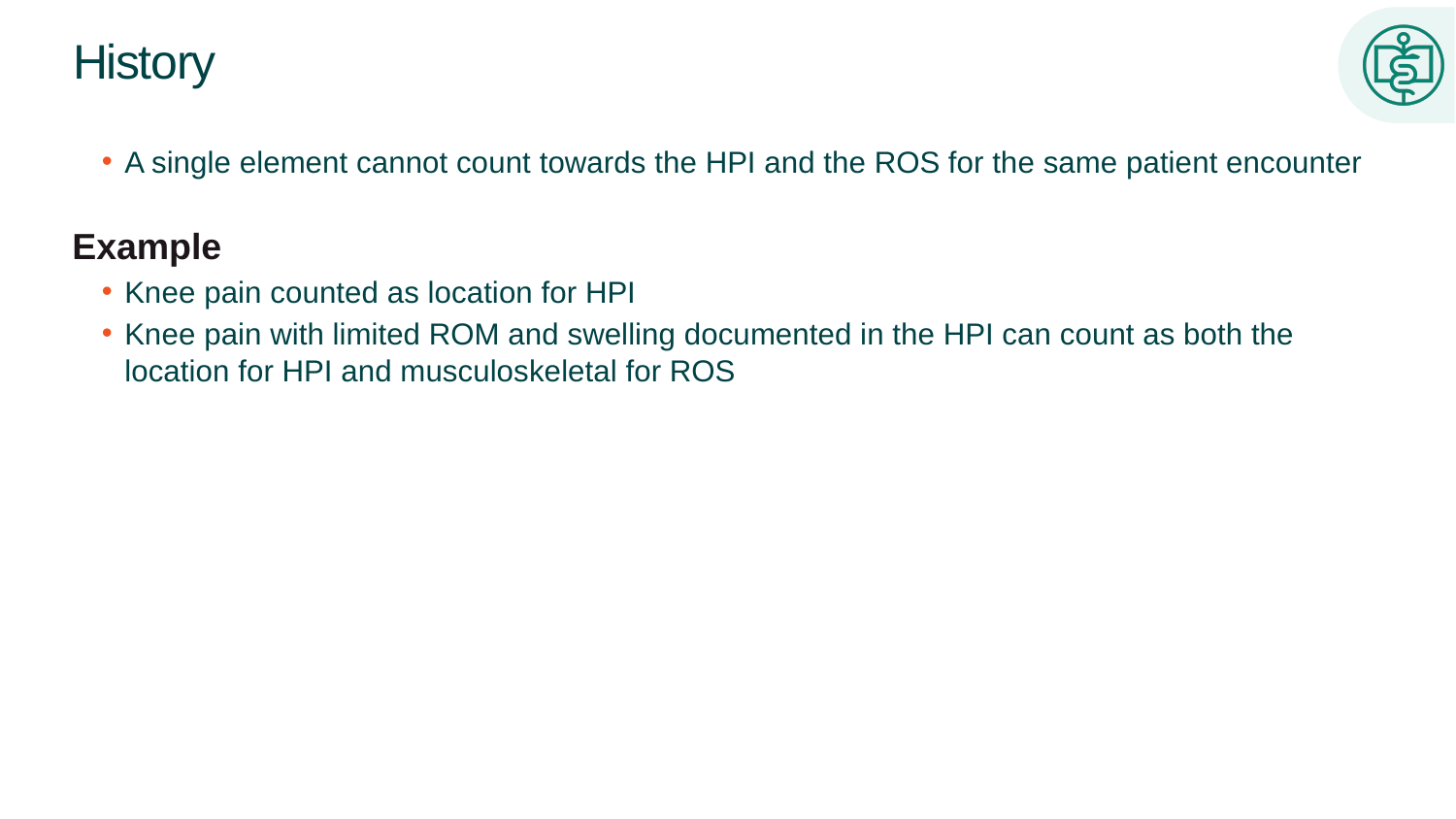

# History
A single element cannot count towards the HPI and the ROS for the same patient encounter
Example
Knee pain counted as location for HPI
Knee pain with limited ROM and swelling documented in the HPI can count as both the location for HPI and musculoskeletal for ROS